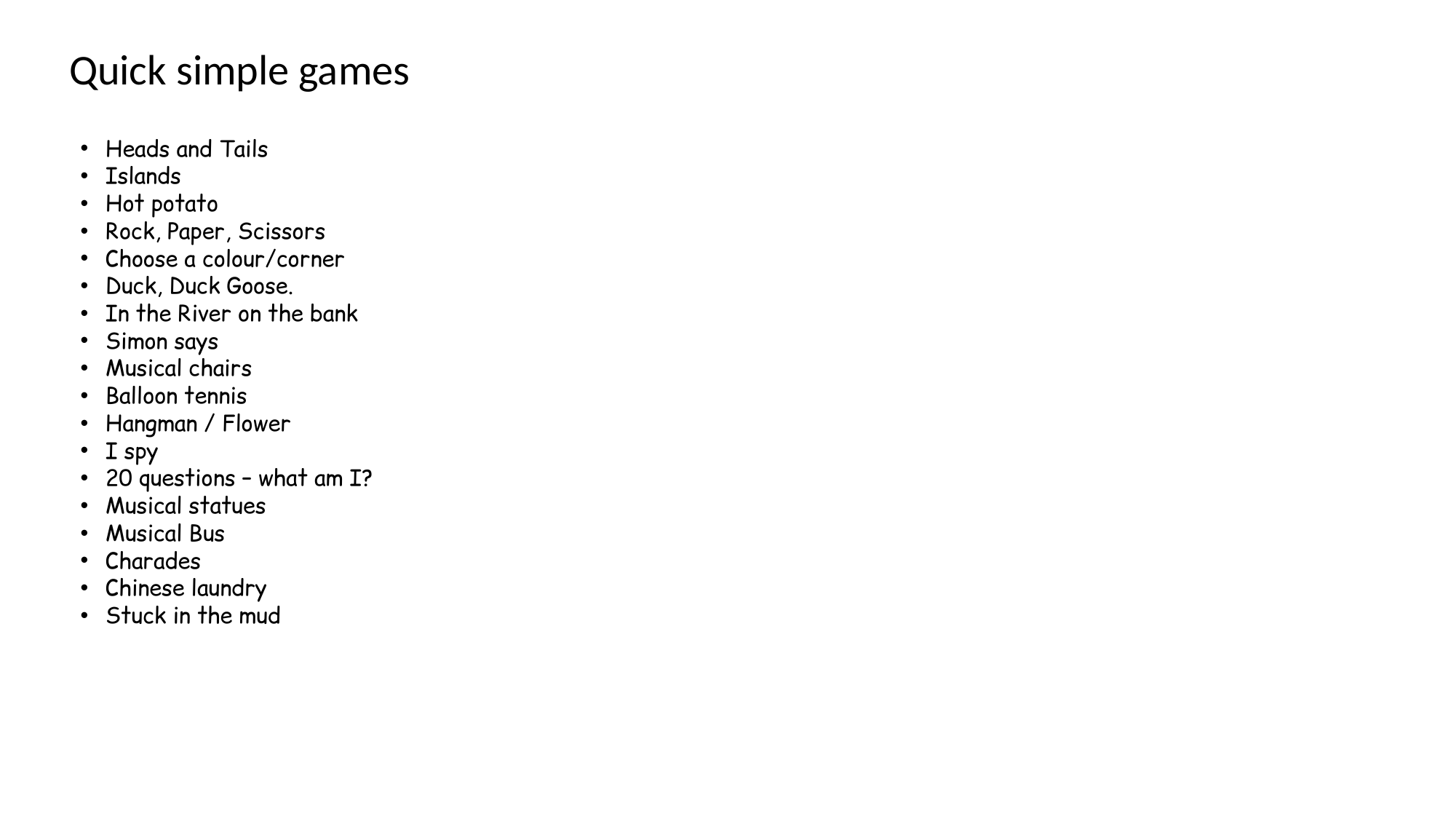

# Quick simple games
Heads and Tails
Islands
Hot potato
Rock, Paper, Scissors
Choose a colour/corner
Duck, Duck Goose.
In the River on the bank
Simon says
Musical chairs
Balloon tennis
Hangman / Flower
I spy
20 questions – what am I?
Musical statues
Musical Bus
Charades
Chinese laundry
Stuck in the mud